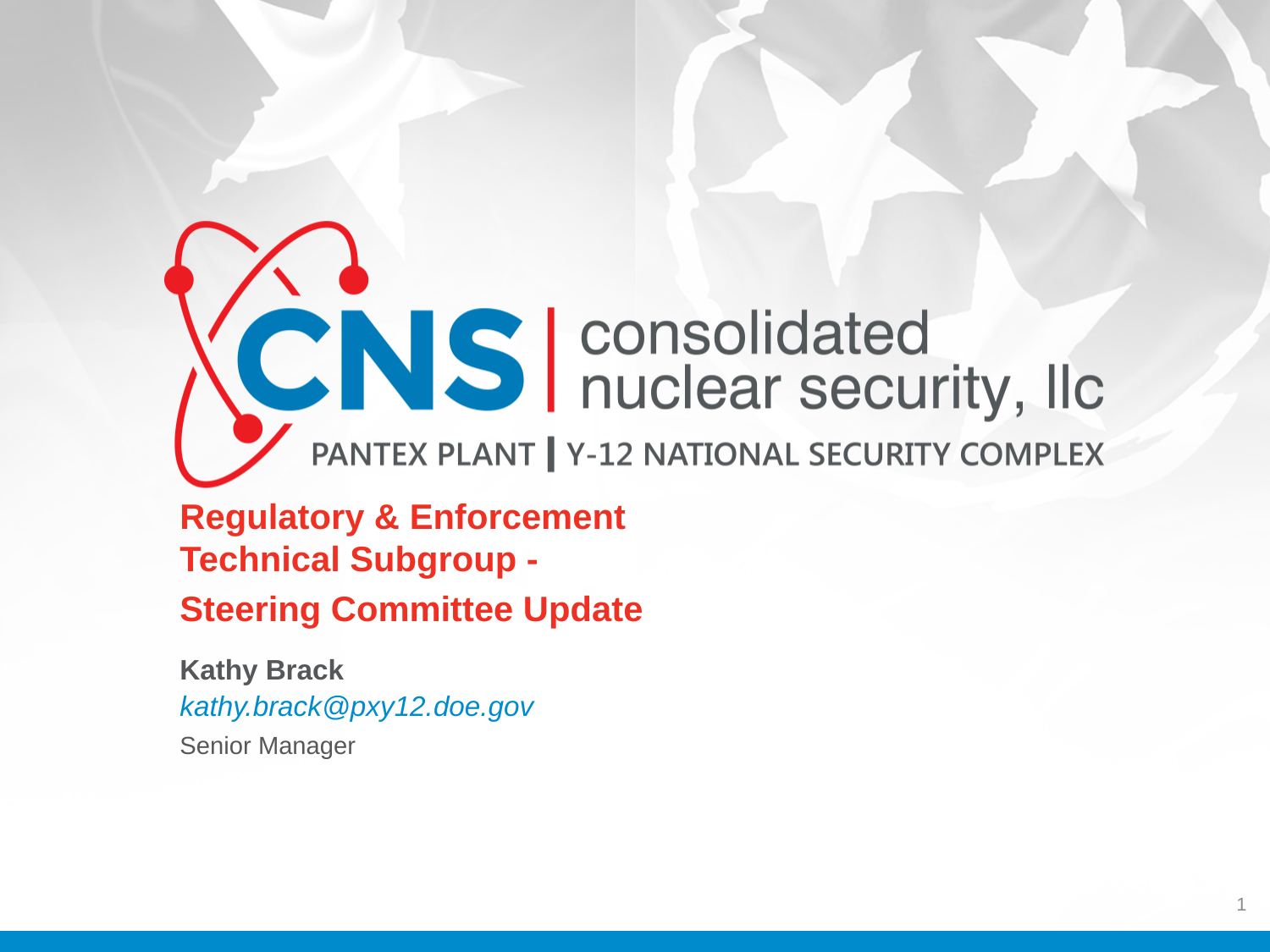

Regulatory & Enforcement Technical Subgroup -
Steering Committee Update
Kathy Brack
kathy.brack@pxy12.doe.gov
Senior Manager
1